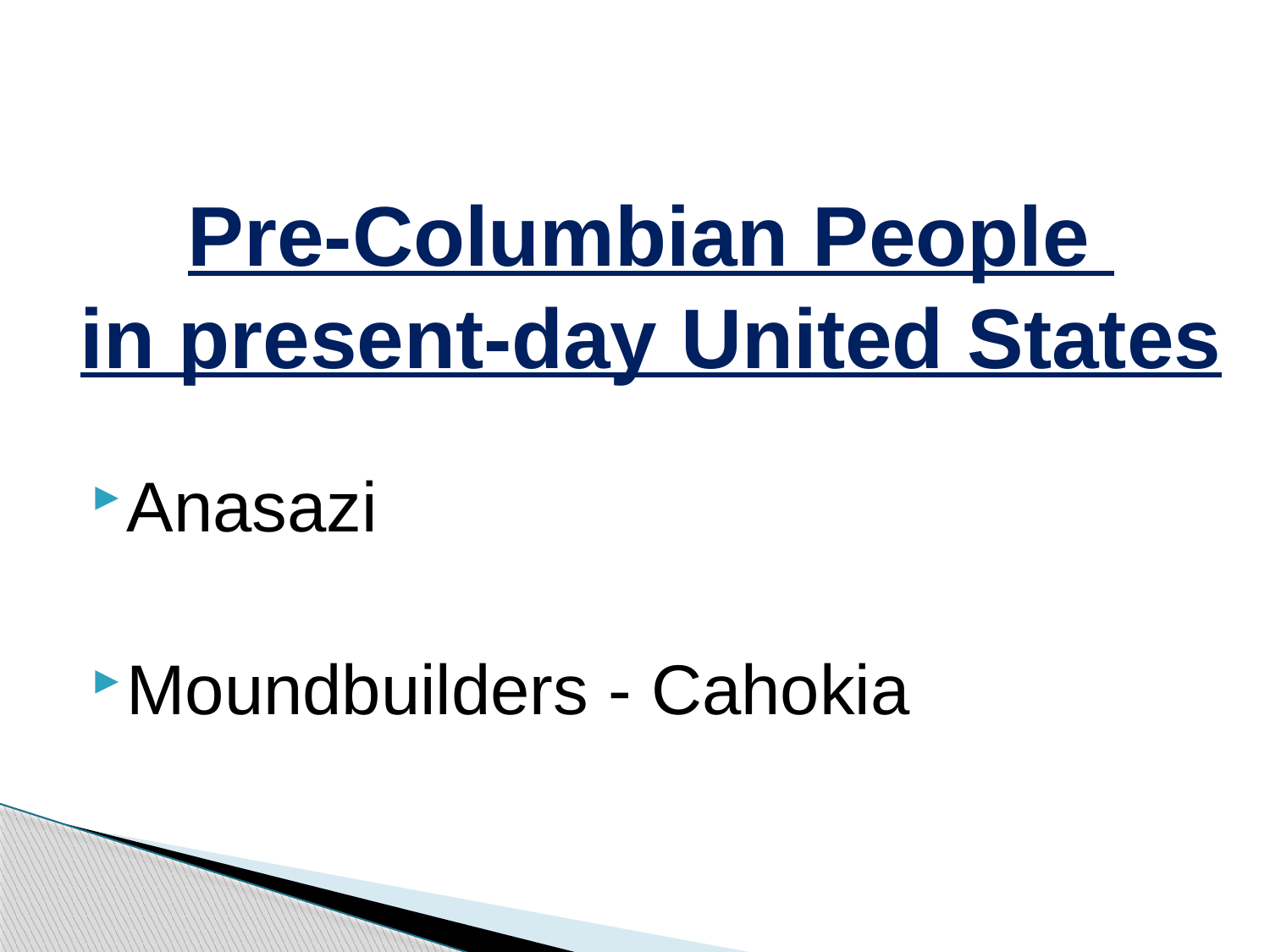

# Pre-Columbian People in present-day United States
Anasazi

Moundbuilders - Cahokia